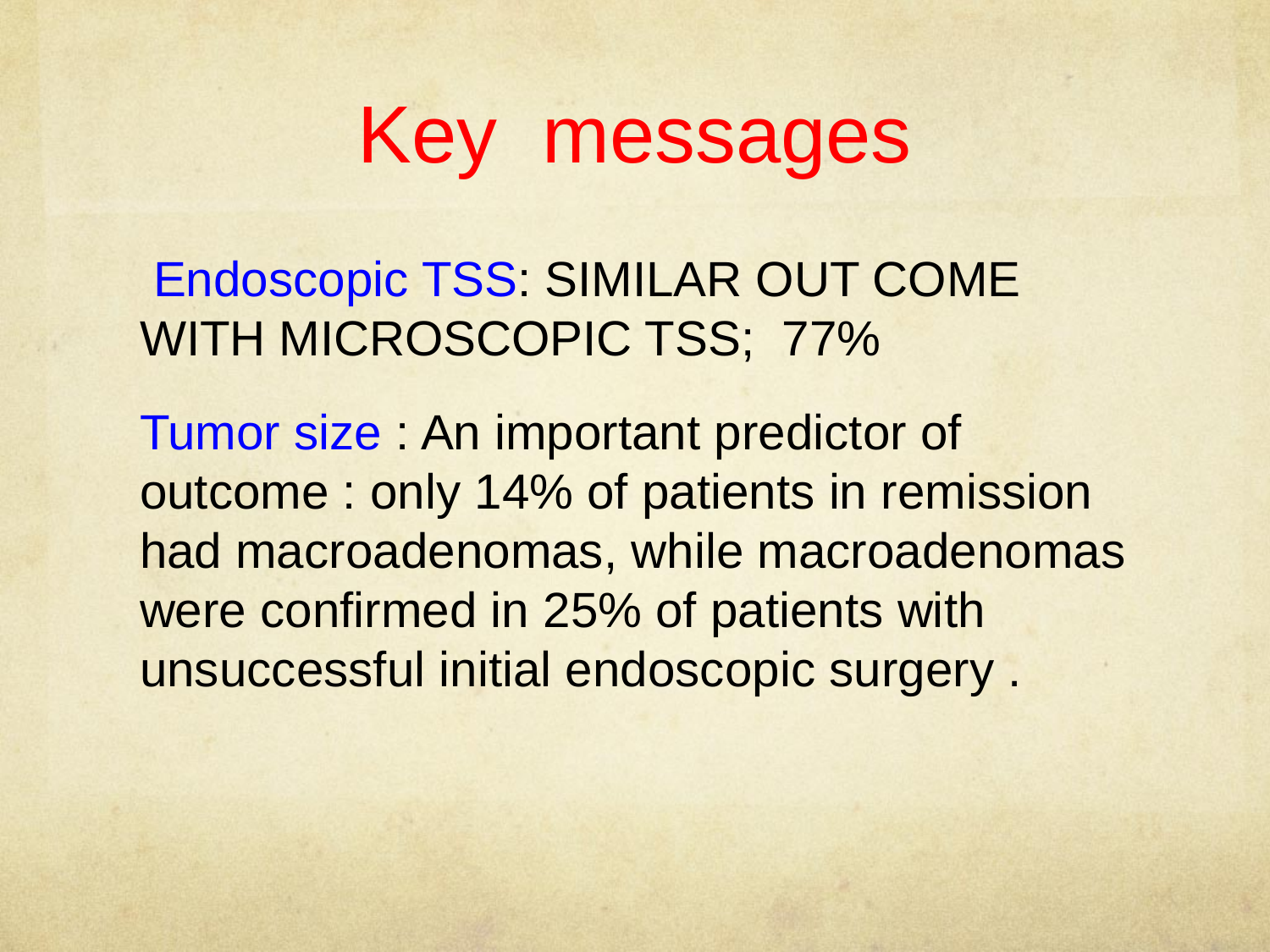

# Key  messages
 Endoscopic TSS: SIMILAR OUT COME WITH MICROSCOPIC TSS;  77%
Tumor size : An important predictor of outcome : only 14% of patients in remission had macroadenomas, while macroadenomas were confirmed in 25% of patients with unsuccessful initial endoscopic surgery .